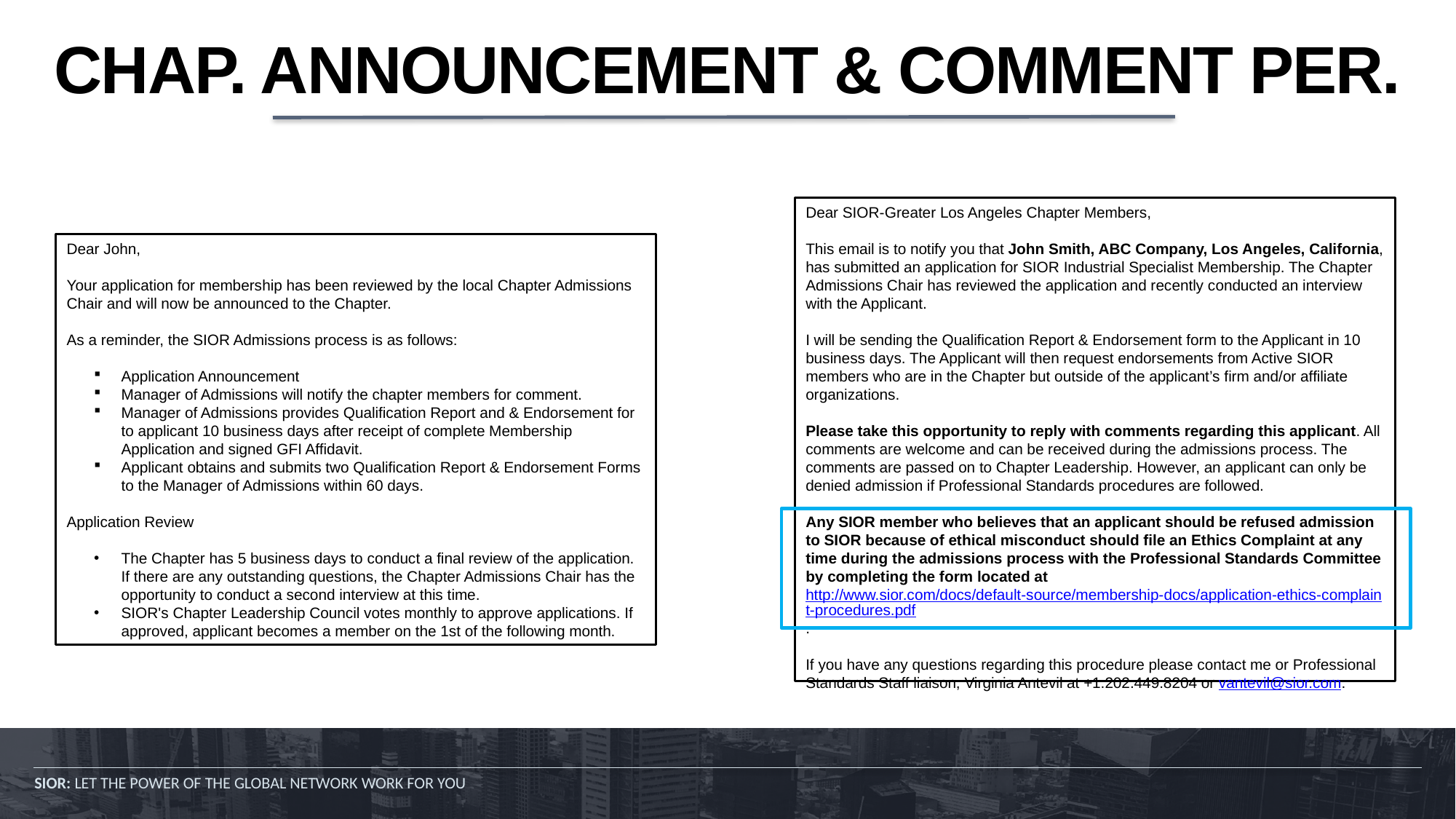

# CHAP. ANNOUNCEMENT & COMMENT PER.
Dear John,

Your application for membership has been reviewed by the local Chapter Admissions Chair and will now be announced to the Chapter.

As a reminder, the SIOR Admissions process is as follows:

Application Announcement
Manager of Admissions will notify the chapter members for comment.
Manager of Admissions provides Qualification Report and & Endorsement for to applicant 10 business days after receipt of complete Membership Application and signed GFI Affidavit.
Applicant obtains and submits two Qualification Report & Endorsement Forms to the Manager of Admissions within 60 days.

Application Review

The Chapter has 5 business days to conduct a final review of the application. If there are any outstanding questions, the Chapter Admissions Chair has the opportunity to conduct a second interview at this time.
SIOR's Chapter Leadership Council votes monthly to approve applications. If approved, applicant becomes a member on the 1st of the following month.
Dear SIOR-Greater Los Angeles Chapter Members,

This email is to notify you that John Smith, ABC Company, Los Angeles, California, has submitted an application for SIOR Industrial Specialist Membership. The Chapter Admissions Chair has reviewed the application and recently conducted an interview with the Applicant.

I will be sending the Qualification Report & Endorsement form to the Applicant in 10 business days. The Applicant will then request endorsements from Active SIOR members who are in the Chapter but outside of the applicant’s firm and/or affiliate organizations.

Please take this opportunity to reply with comments regarding this applicant. All comments are welcome and can be received during the admissions process. The comments are passed on to Chapter Leadership. However, an applicant can only be denied admission if Professional Standards procedures are followed.

Any SIOR member who believes that an applicant should be refused admission to SIOR because of ethical misconduct should file an Ethics Complaint at any time during the admissions process with the Professional Standards Committee by completing the form located at http://www.sior.com/docs/default-source/membership-docs/application-ethics-complaint-procedures.pdf.

If you have any questions regarding this procedure please contact me or Professional Standards Staff liaison, Virginia Antevil at +1.202.449.8204 or vantevil@sior.com.